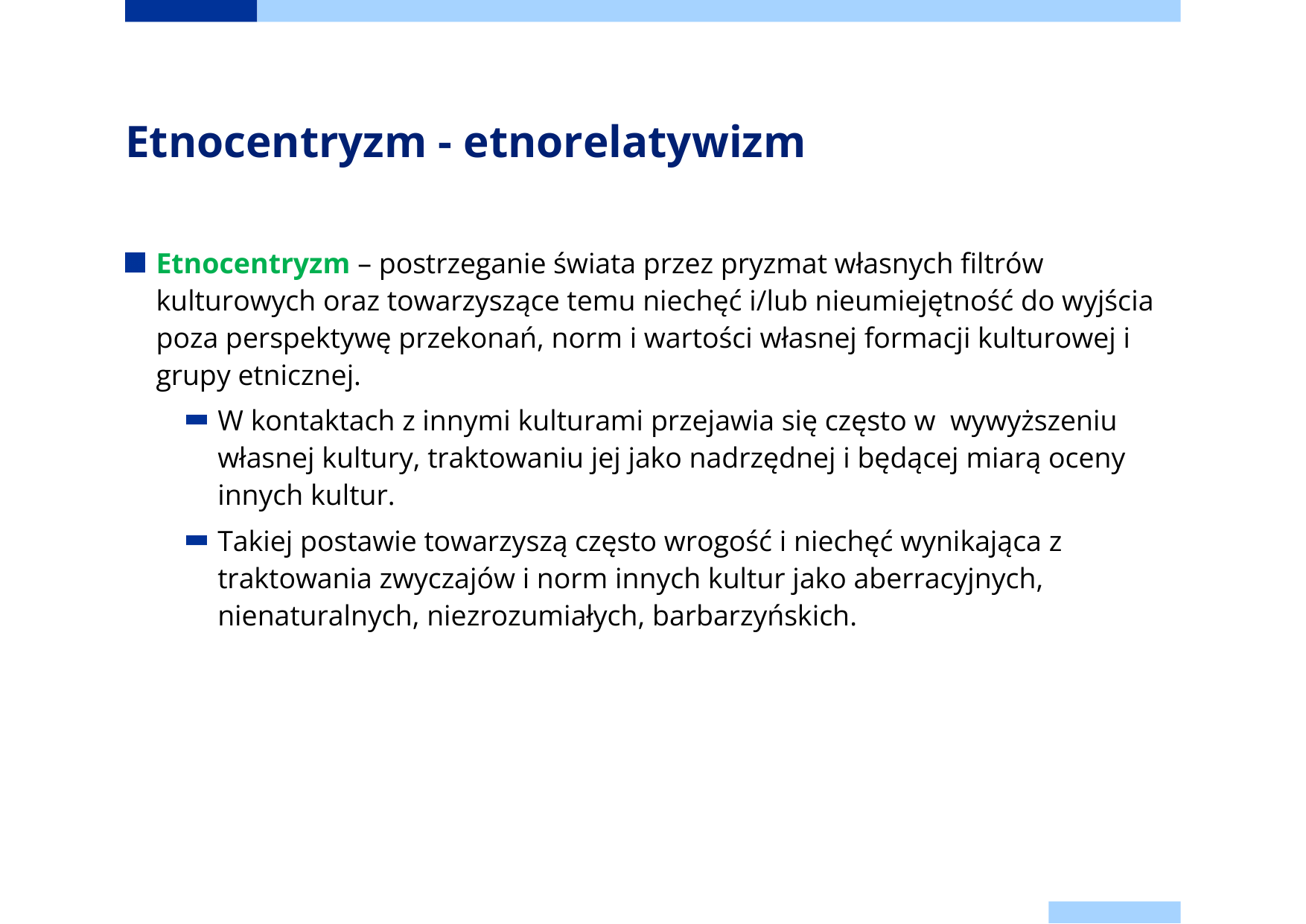

# Etnocentryzm - etnorelatywizm
Etnocentryzm – postrzeganie świata przez pryzmat własnych filtrów kulturowych oraz towarzyszące temu niechęć i/lub nieumiejętność do wyjścia poza perspektywę przekonań, norm i wartości własnej formacji kulturowej i grupy etnicznej.
W kontaktach z innymi kulturami przejawia się często w  wywyższeniu własnej kultury, traktowaniu jej jako nadrzędnej i będącej miarą oceny innych kultur.
Takiej postawie towarzyszą często wrogość i niechęć wynikająca z traktowania zwyczajów i norm innych kultur jako aberracyjnych, nienaturalnych, niezrozumiałych, barbarzyńskich.